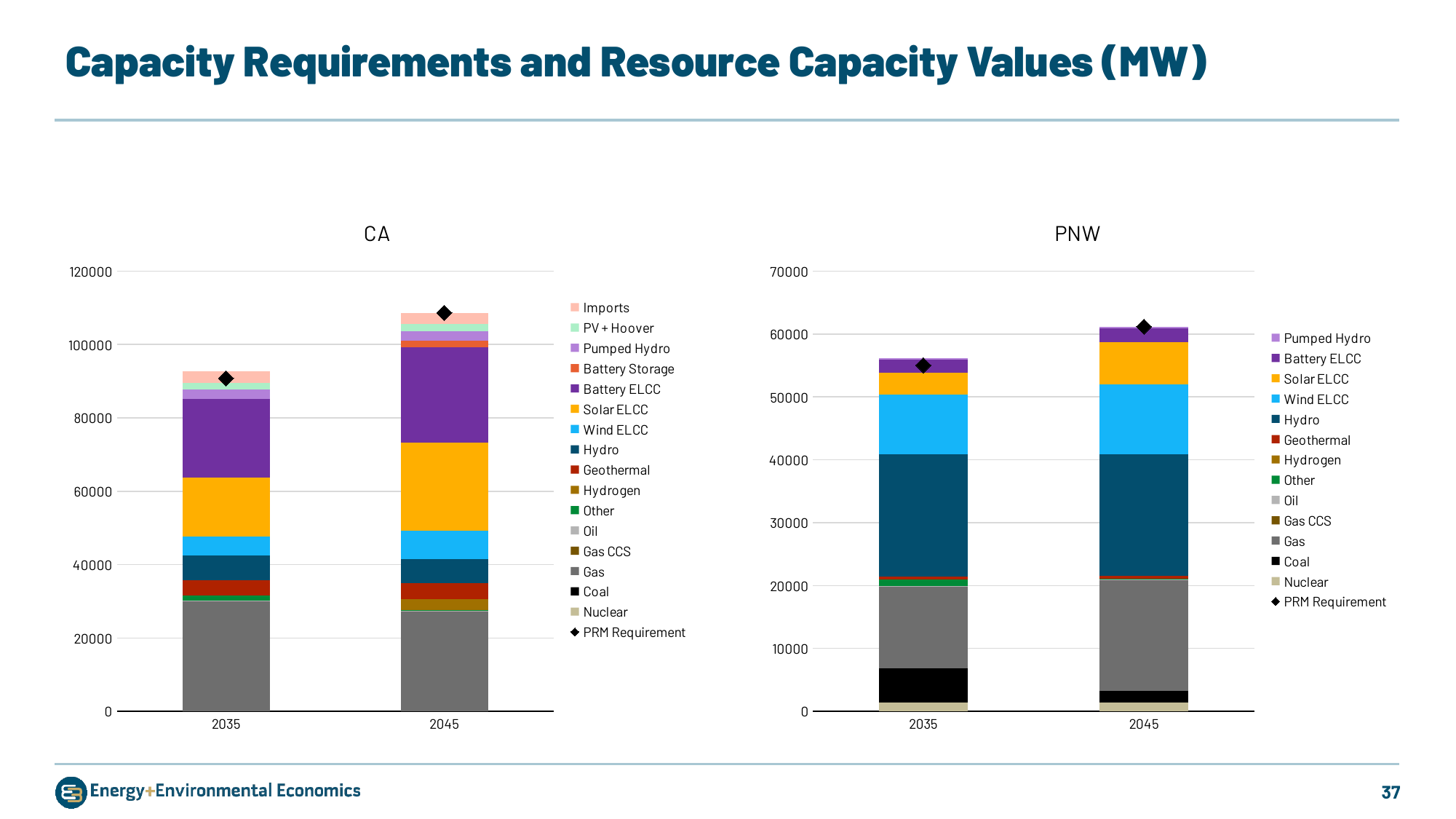

# Capacity Requirements and Resource Capacity Values (MW)

### Chart:

| Category | Nuclear | Coal | Gas | Gas CCS | Oil | Other | Hydrogen | Geothermal | Hydro | Wind ELCC | Solar ELCC | Battery ELCC | Battery Storage | Pumped Hydro | PV + Hoover | Imports | PRM Requirement |
|---|---|---|---|---|---|---|---|---|---|---|---|---|---|---|---|---|---|
| 2035 | 0.0 | 19.75 | 29879.5278 | 0.0 | 351.306 | 1299.4159999999997 | 0.0 | 4260.538 | 6702.865 | 5073.574317 | 16111.17753 | 21384.01891 | 0.0 | 2696.318 | 1818.0 | 3100.0 | 90783.4668 |
| 2045 | 0.0 | 19.75 | 27165.2098 | 0.0 | 348.849 | 87.774 | 2960.4891653 | 4260.538 | 6702.865 | 7756.074635 | 23962.40059 | 25975.57751 | 1767.0 | 2696.318 | 1818.0 | 3100.0 | 108624.3956 |

### Chart:

| Category | Nuclear | Coal | Gas | Gas CCS | Oil | Other | Hydrogen | Geothermal | Hydro | Wind ELCC | Solar ELCC | Battery ELCC | Pumped Hydro | PRM Requirement |
|---|---|---|---|---|---|---|---|---|---|---|---|---|---|---|
| 2035 | 1436.16 | 5425.200000000001 | 12977.855000000001 | 0.0 | 48.925000000000004 | 1105.8749999999998 | 0.0 | 468.63599999999997 | 19432.87531375 | 9447.685156 | 3546.315844 | 2041.569407 | 246.68 | 55041.57477 |
| 2045 | 1436.16 | 1840.5 | 17626.437424 | 0.0 | 48.925000000000004 | 150.03 | 0.0 | 468.63599999999997 | 19282.972297199998 | 11122.16612 | 6748.049928 | 2207.889512 | 246.68 | 61179.174231000005 |